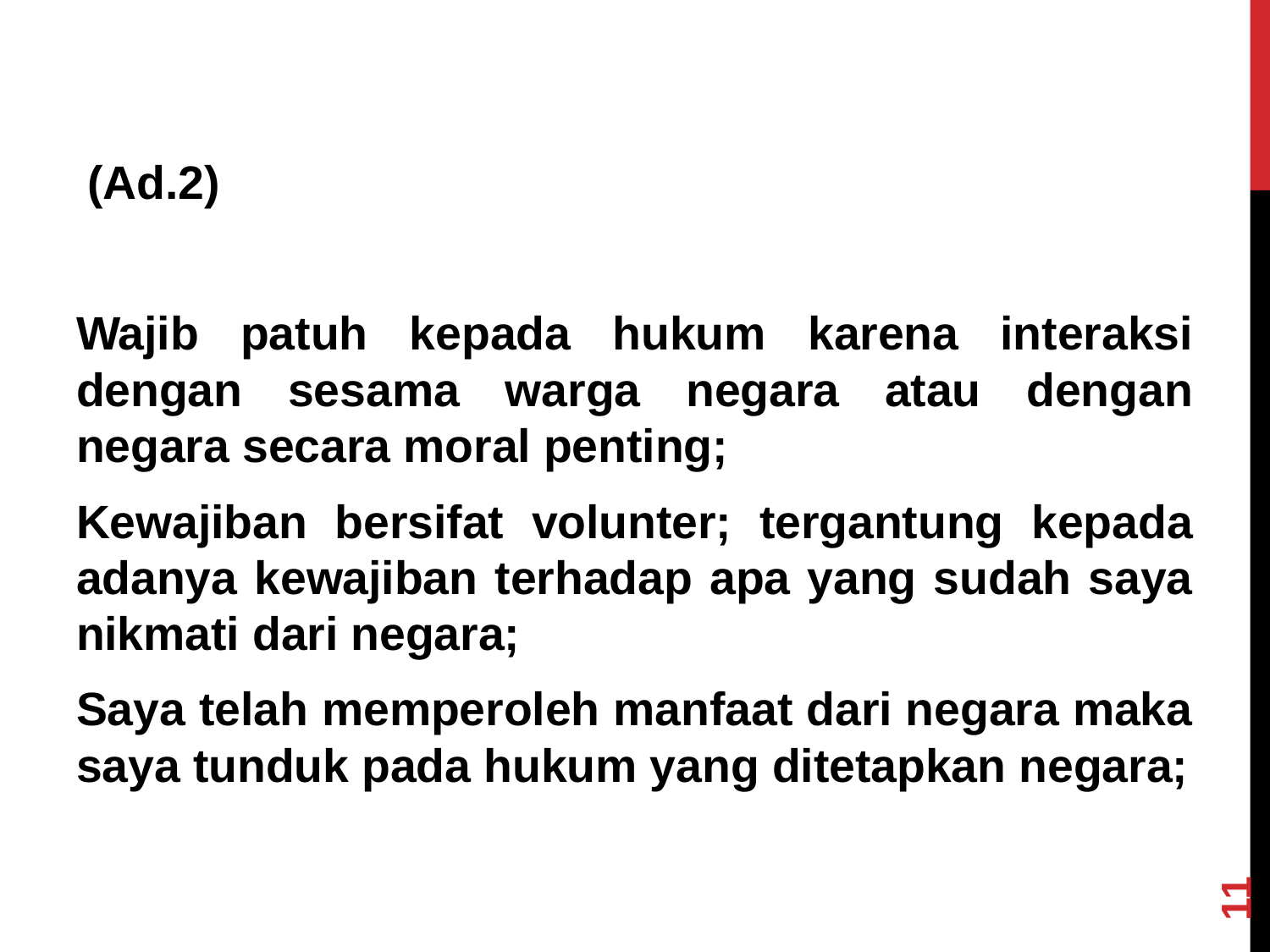

(Ad.2)

Wajib patuh kepada hukum karena interaksi dengan sesama warga negara atau dengan negara secara moral penting;
Kewajiban bersifat volunter; tergantung kepada adanya kewajiban terhadap apa yang sudah saya nikmati dari negara;
Saya telah memperoleh manfaat dari negara maka saya tunduk pada hukum yang ditetapkan negara;

11